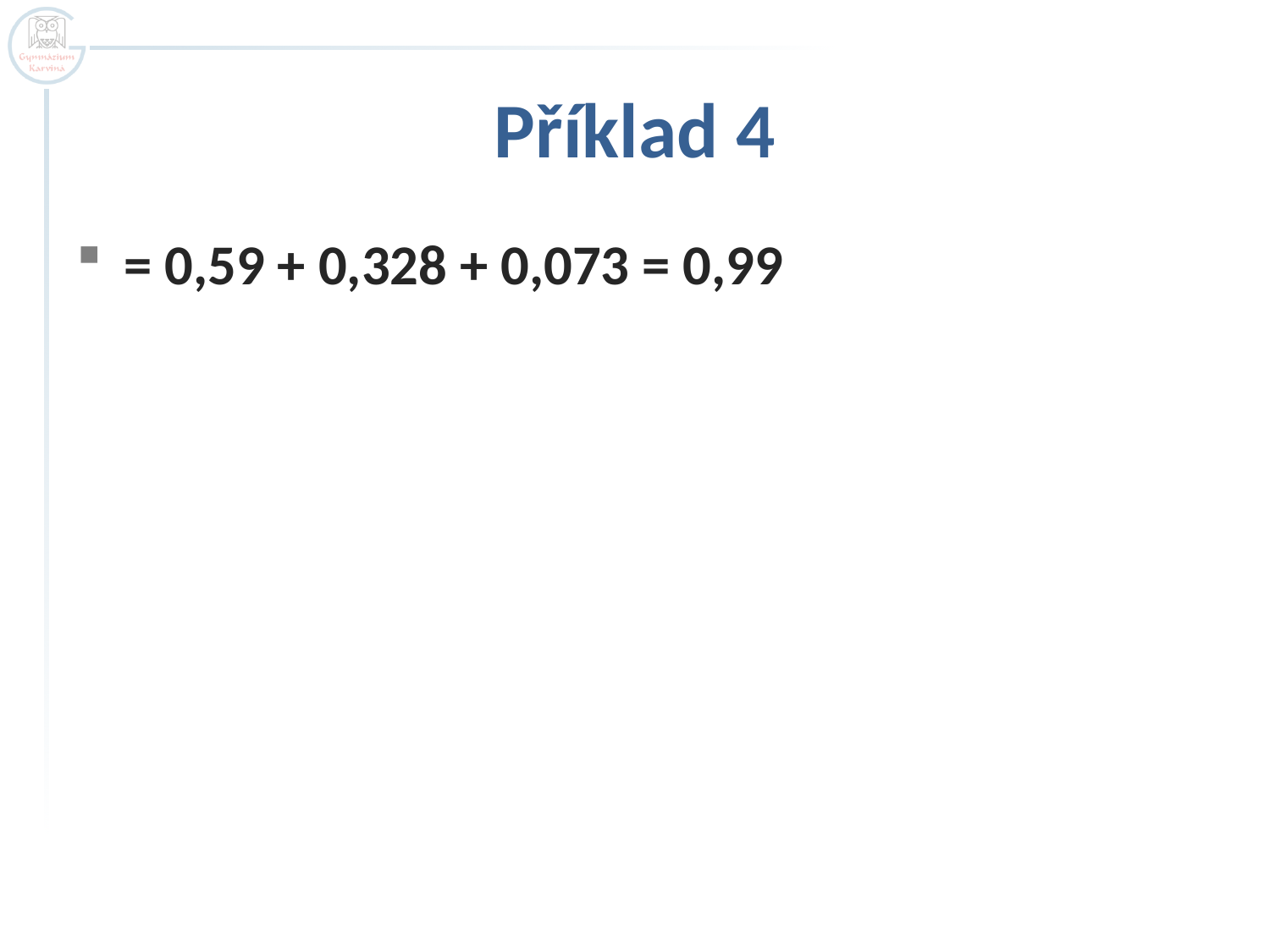

# Příklad 4
= 0,59 + 0,328 + 0,073 = 0,99